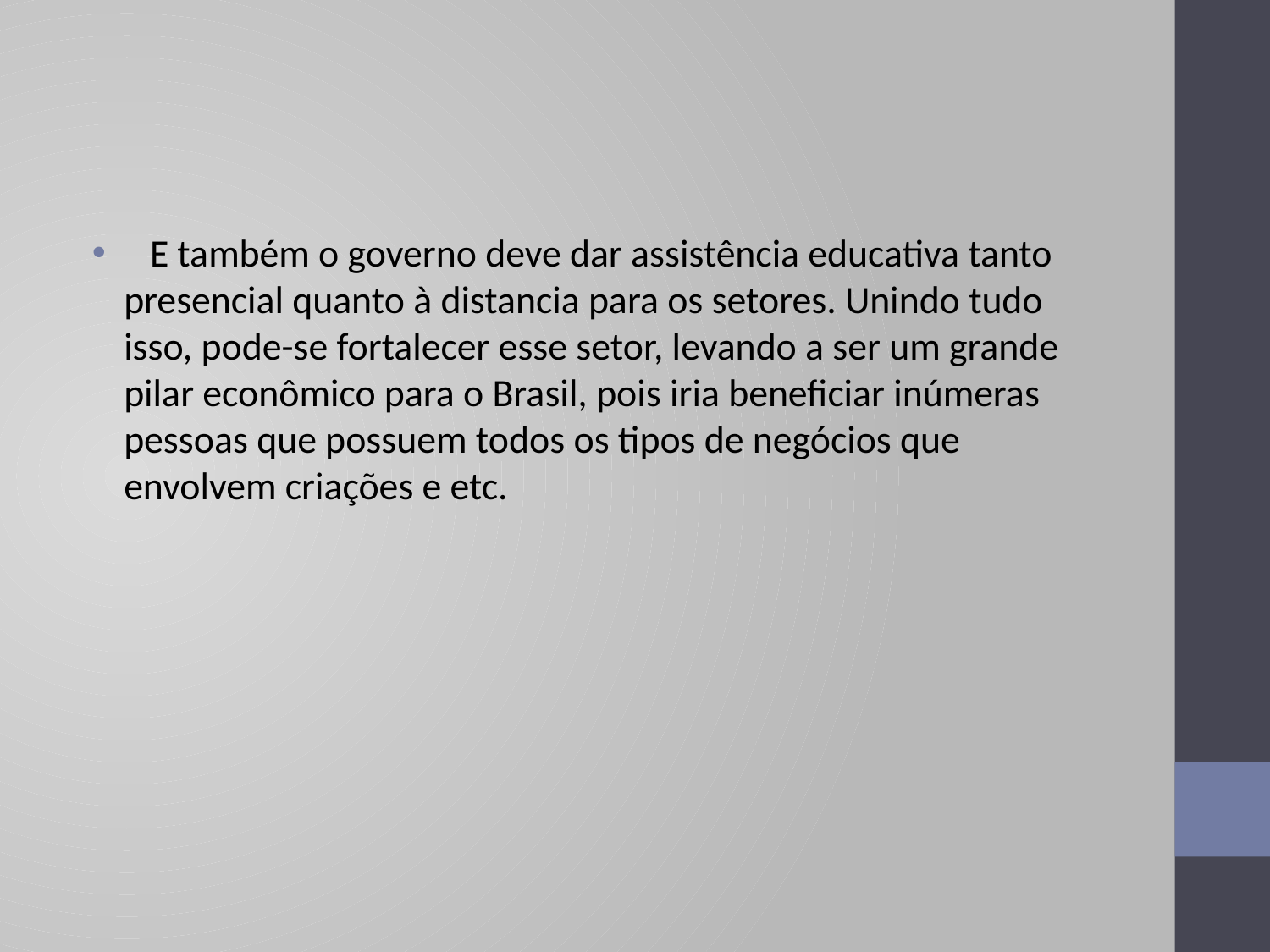

#
   E também o governo deve dar assistência educativa tanto presencial quanto à distancia para os setores. Unindo tudo isso, pode-se fortalecer esse setor, levando a ser um grande pilar econômico para o Brasil, pois iria beneficiar inúmeras pessoas que possuem todos os tipos de negócios que envolvem criações e etc.